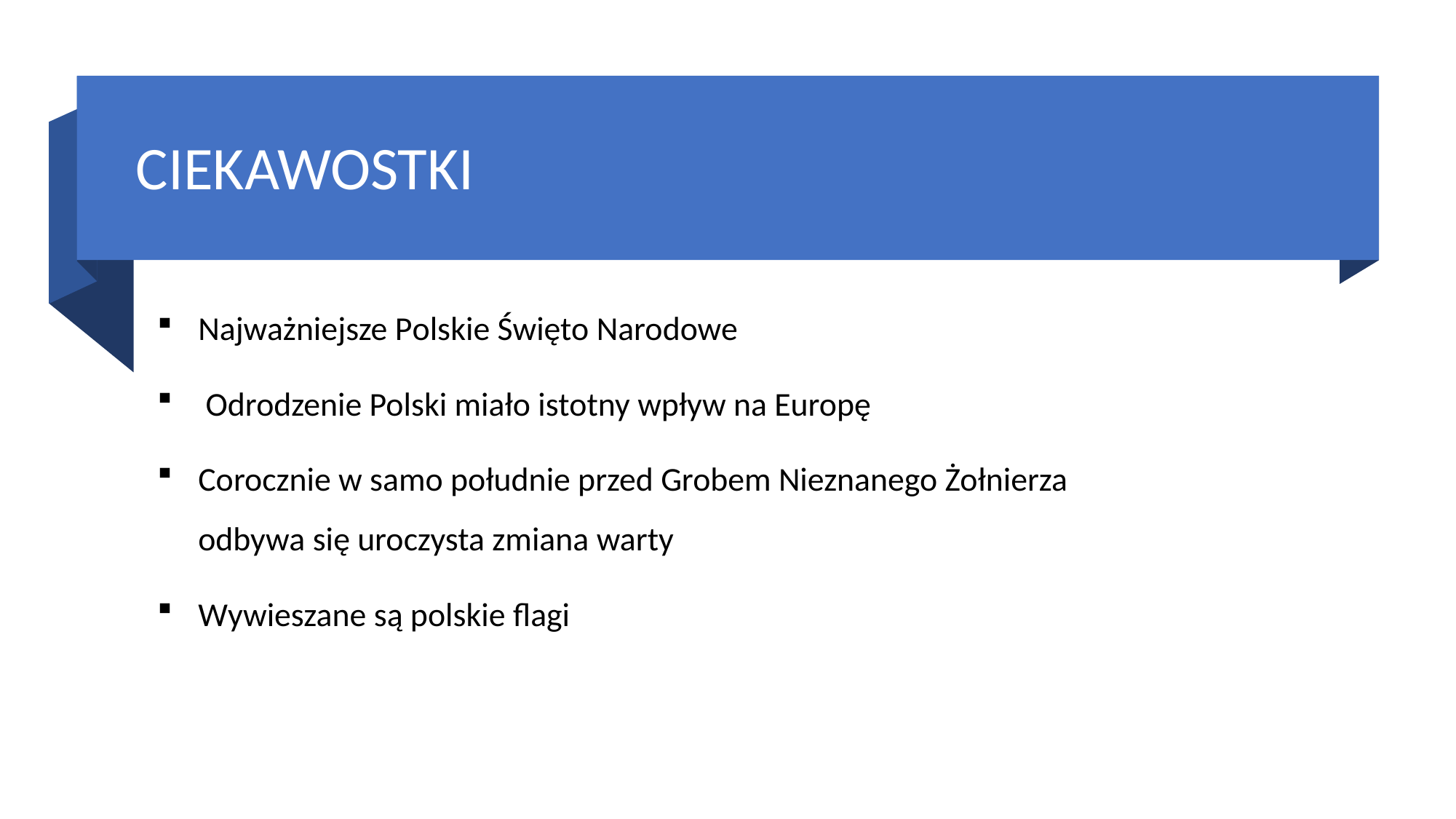

# CIEKAWOSTKI
Najważniejsze Polskie Święto Narodowe
 Odrodzenie Polski miało istotny wpływ na Europę
Corocznie w samo południe przed Grobem Nieznanego Żołnierza 
odbywa się uroczysta zmiana warty
Wywieszane są polskie flagi